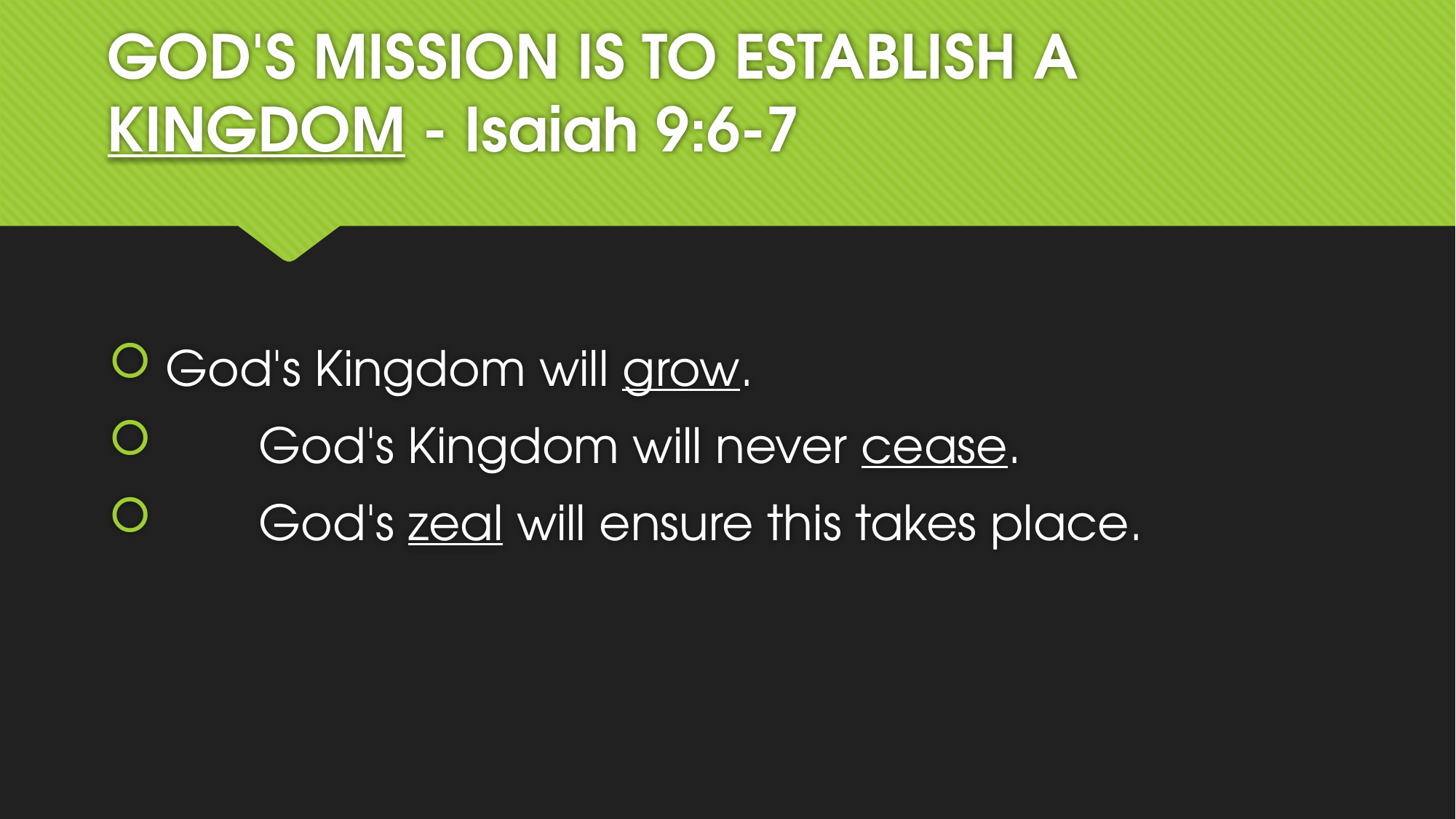

# GOD'S MISSION IS TO ESTABLISH A KINGDOM - Isaiah 9:6-7
 God's Kingdom will grow.
	God's Kingdom will never cease.
	God's zeal will ensure this takes place.